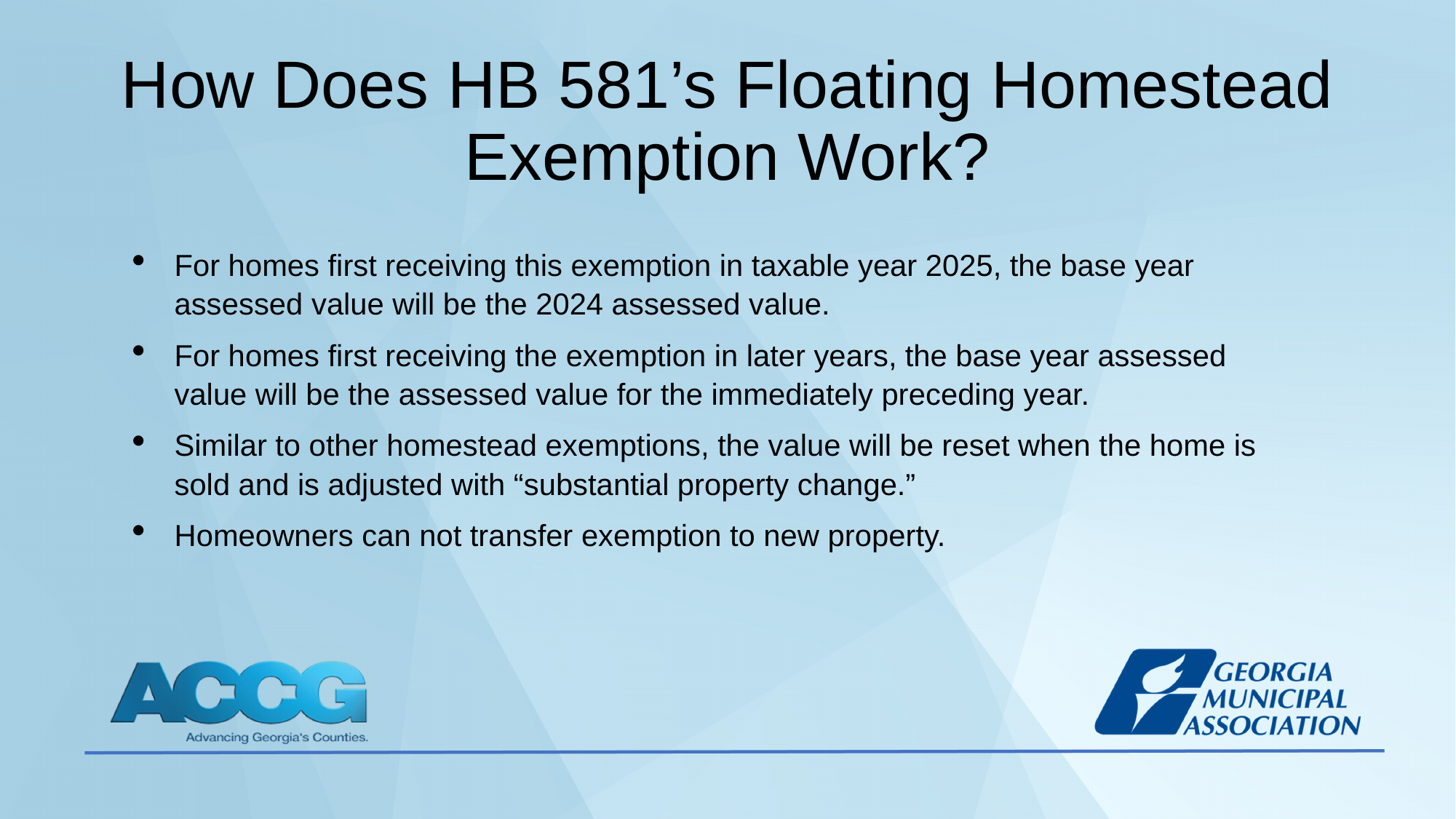

# How Does HB 581’s Floating Homestead Exemption Work?

For homes first receiving this exemption in taxable year 2025, the base year assessed value will be the 2024 assessed value.
For homes first receiving the exemption in later years, the base year assessed value will be the assessed value for the immediately preceding year.
Similar to other homestead exemptions, the value will be reset when the home is sold and is adjusted with “substantial property change.”
Homeowners can not transfer exemption to new property.